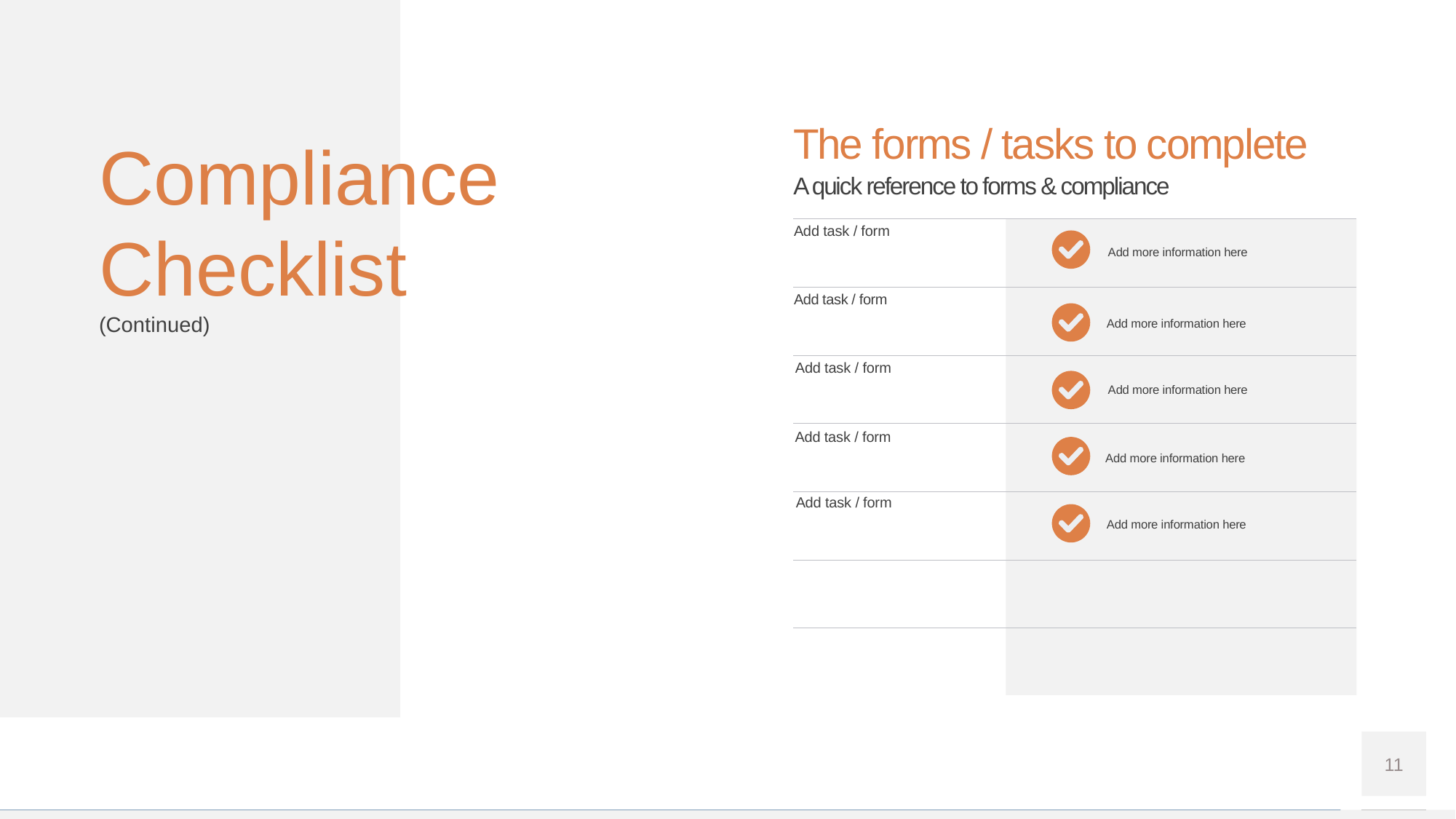

# The forms / tasks to complete A quick reference to forms & compliance
Compliance Checklist
(Continued)

Add task / form

Add more information here
Add task / form

Add more information here

Add task / form

Add more information here

Add task / form

Add more information here
Add task / form

Add more information here

11